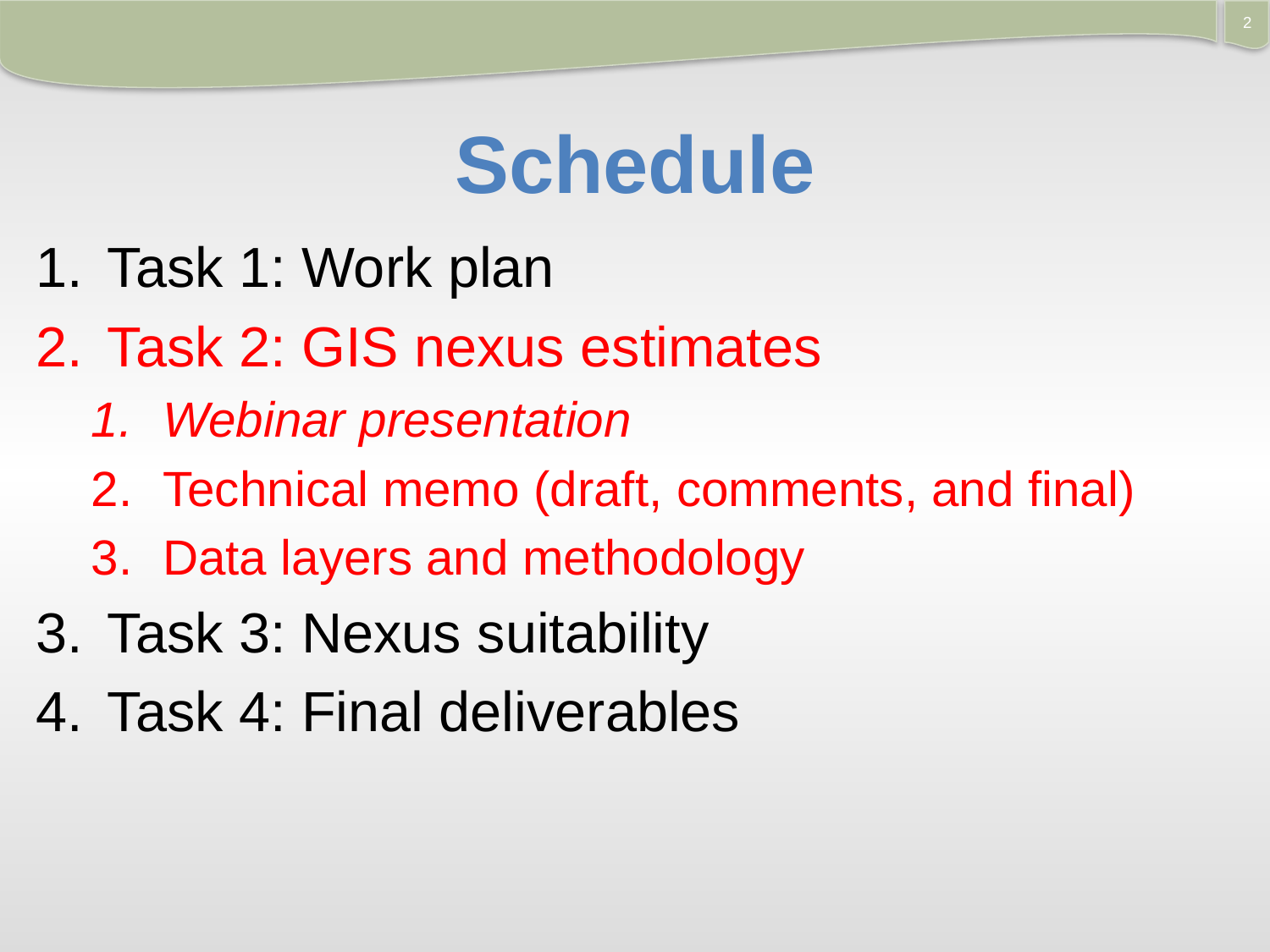

2
# Schedule
Task 1: Work plan
Task 2: GIS nexus estimates
Webinar presentation
Technical memo (draft, comments, and final)
Data layers and methodology
Task 3: Nexus suitability
Task 4: Final deliverables